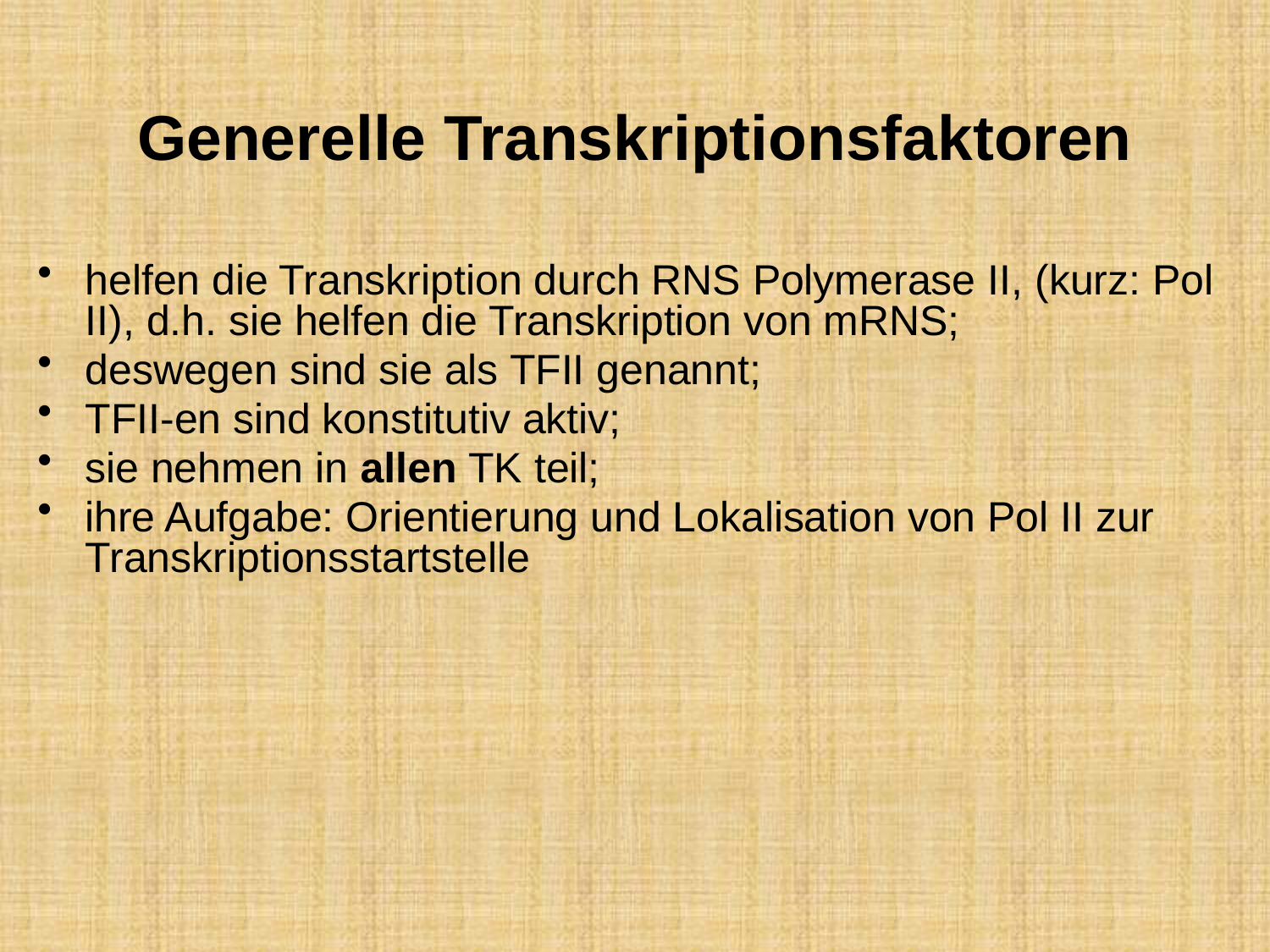

# Generelle Transkriptionsfaktoren
helfen die Transkription durch RNS Polymerase II, (kurz: Pol II), d.h. sie helfen die Transkription von mRNS;
deswegen sind sie als TFII genannt;
TFII-en sind konstitutiv aktiv;
sie nehmen in allen TK teil;
ihre Aufgabe: Orientierung und Lokalisation von Pol II zur Transkriptionsstartstelle